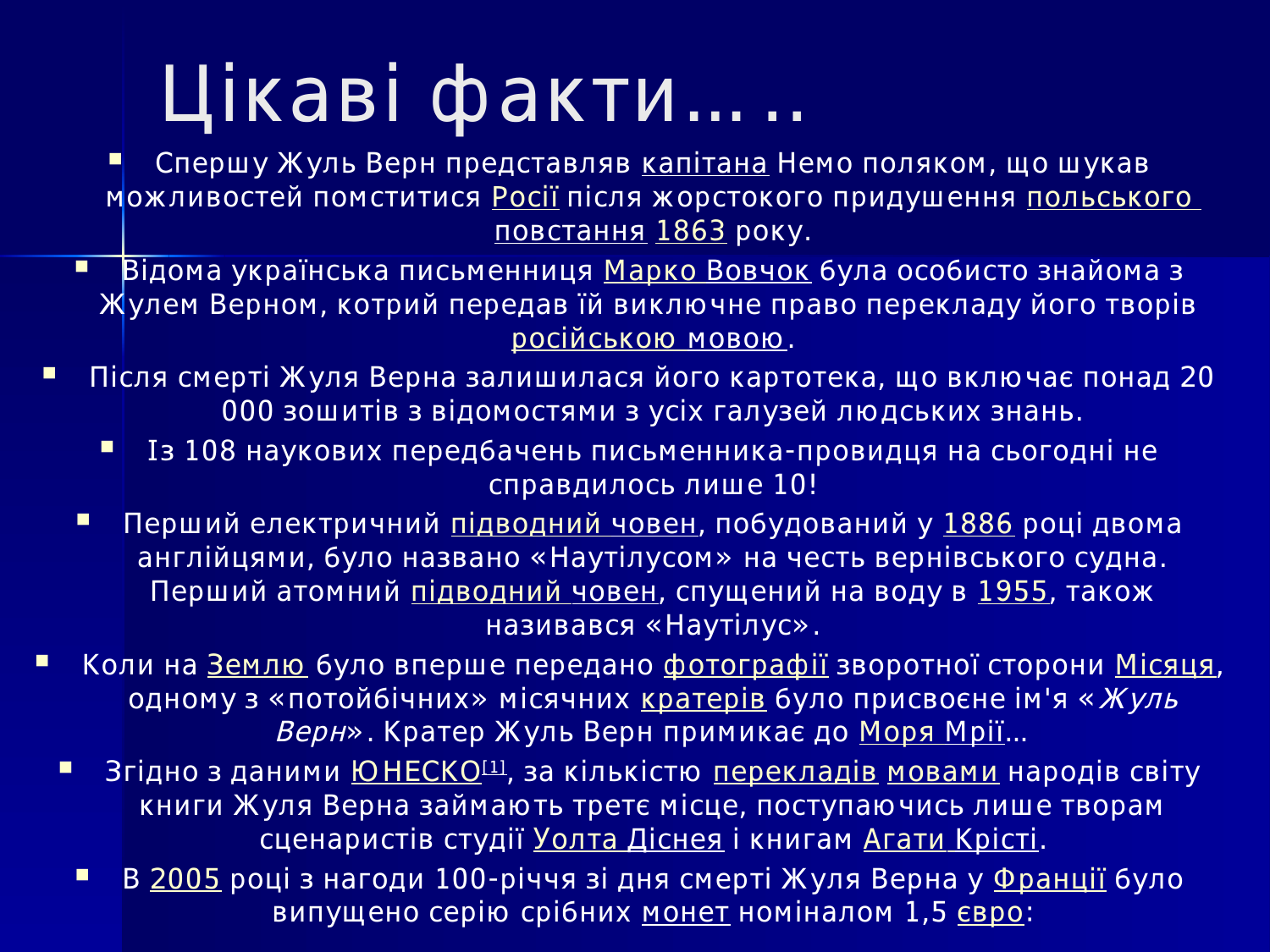

# Цікаві факти…..
Спершу Жуль Верн представляв капітана Немо поляком, що шукав можливостей помститися Росії після жорстокого придушення польського повстання 1863 року.
Відома українська письменниця Марко Вовчок була особисто знайома з Жулем Верном, котрий передав їй виключне право перекладу його творів російською мовою.
Після смерті Жуля Верна залишилася його картотека, що включає понад 20 000 зошитів з відомостями з усіх галузей людських знань.
Із 108 наукових передбачень письменника-провидця на сьогодні не справдилось лише 10!
Перший електричний підводний човен, побудований у 1886 році двома англійцями, було названо «Наутілусом» на честь вернівського судна. Перший атомний підводний човен, спущений на воду в 1955, також називався «Наутілус».
Коли на Землю було вперше передано фотографії зворотної сторони Місяця, одному з «потойбічних» місячних кратерів було присвоєне ім'я «Жуль Верн». Кратер Жуль Верн примикає до Моря Мрії…
Згідно з даними ЮНЕСКО[1], за кількістю перекладів мовами народів світу книги Жуля Верна займають третє місце, поступаючись лише творам сценаристів студії Уолта Діснея і книгам Агати Крісті.
В 2005 році з нагоди 100-річчя зі дня смерті Жуля Верна у Франції було випущено серію срібних монет номіналом 1,5 євро: